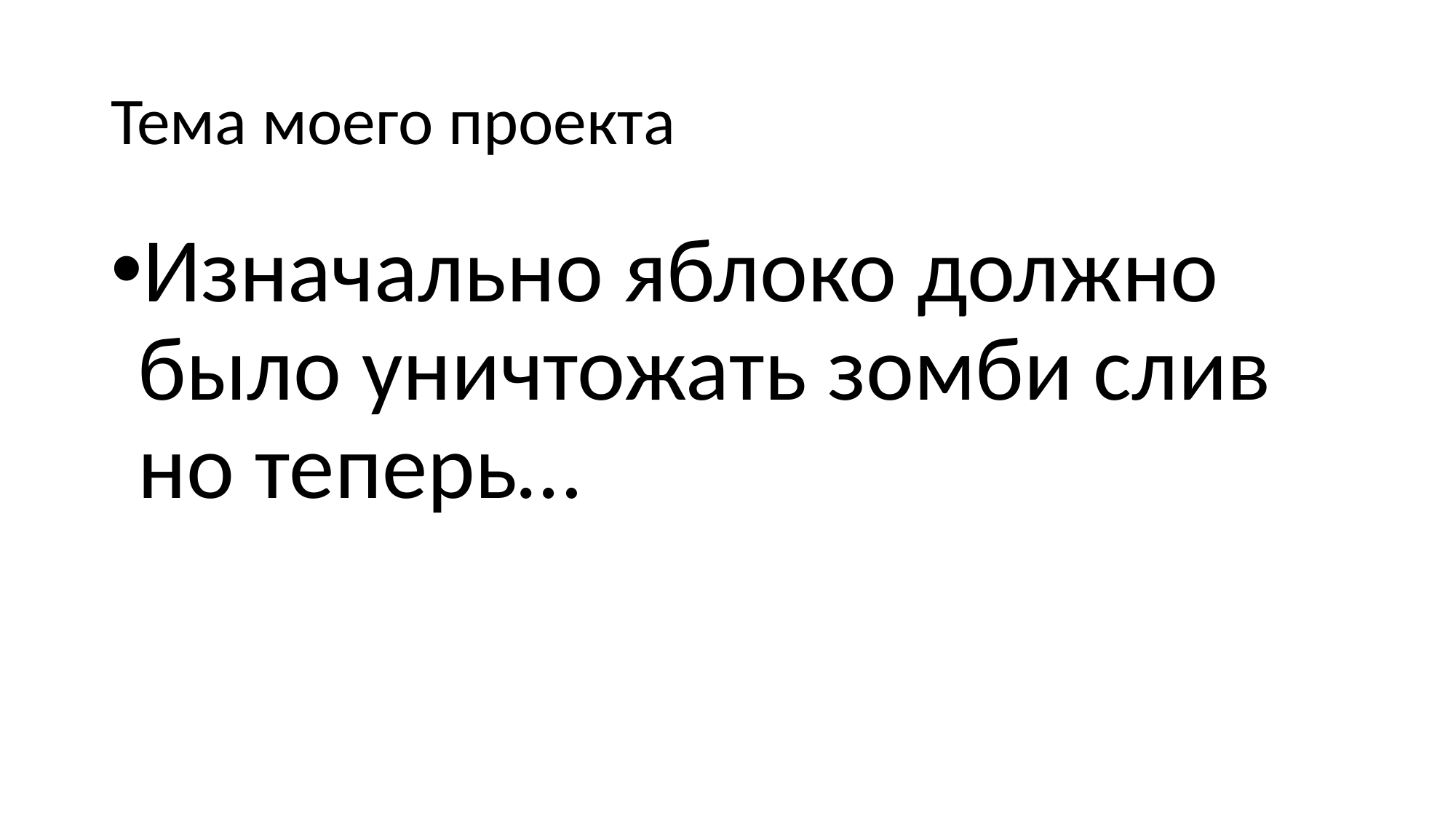

# Тема моего проекта
Изначально яблоко должно было уничтожать зомби слив но теперь…